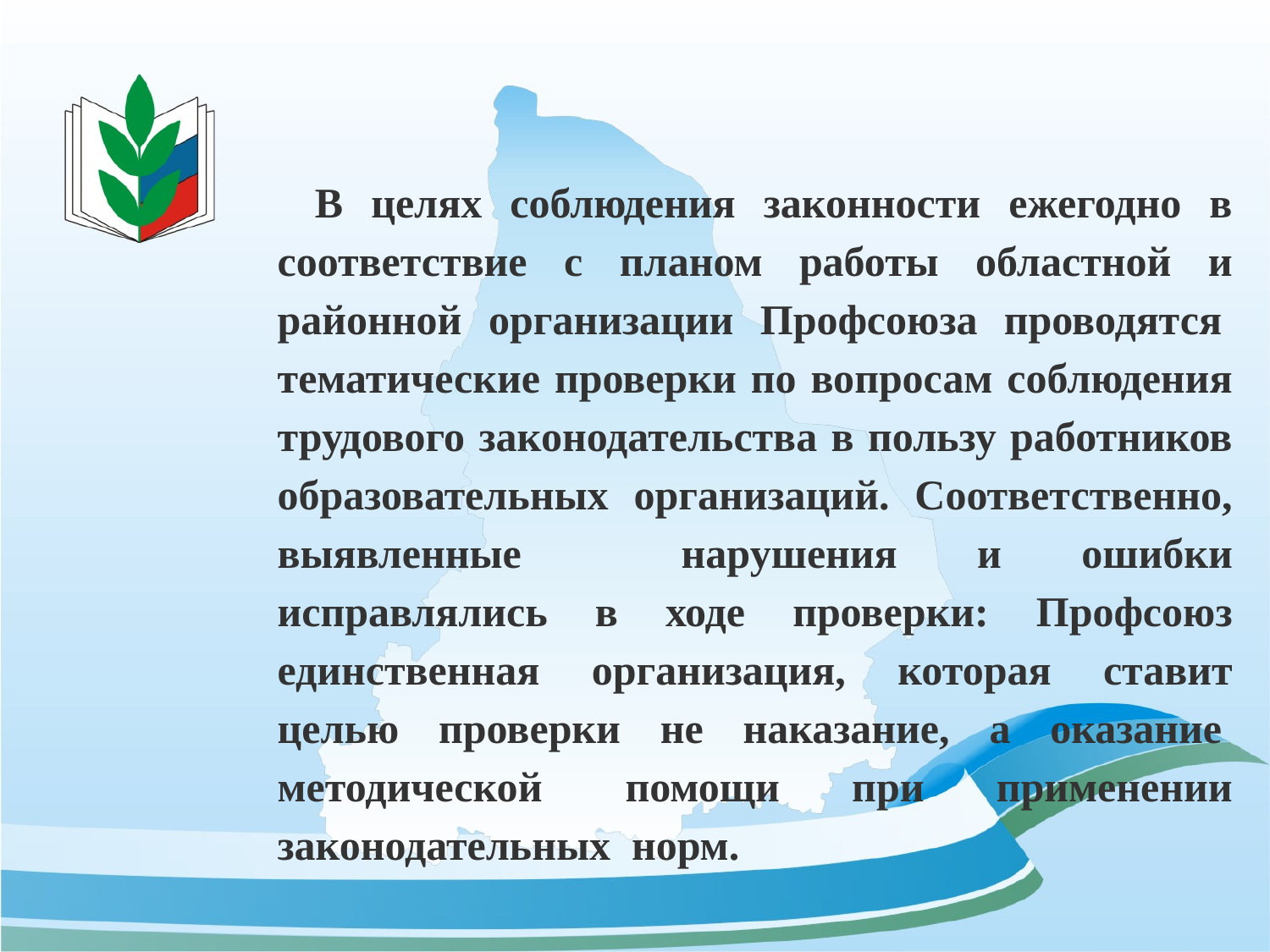

В целях соблюдения законности ежегодно в соответствие с планом работы областной и районной организации Профсоюза проводятся  тематические проверки по вопросам соблюдения трудового законодательства в пользу работников образовательных организаций. Соответственно, выявленные  нарушения и ошибки исправлялись в ходе проверки: Профсоюз единственная организация, которая ставит целью проверки не наказание, а оказание  методической  помощи при применении законодательных  норм.